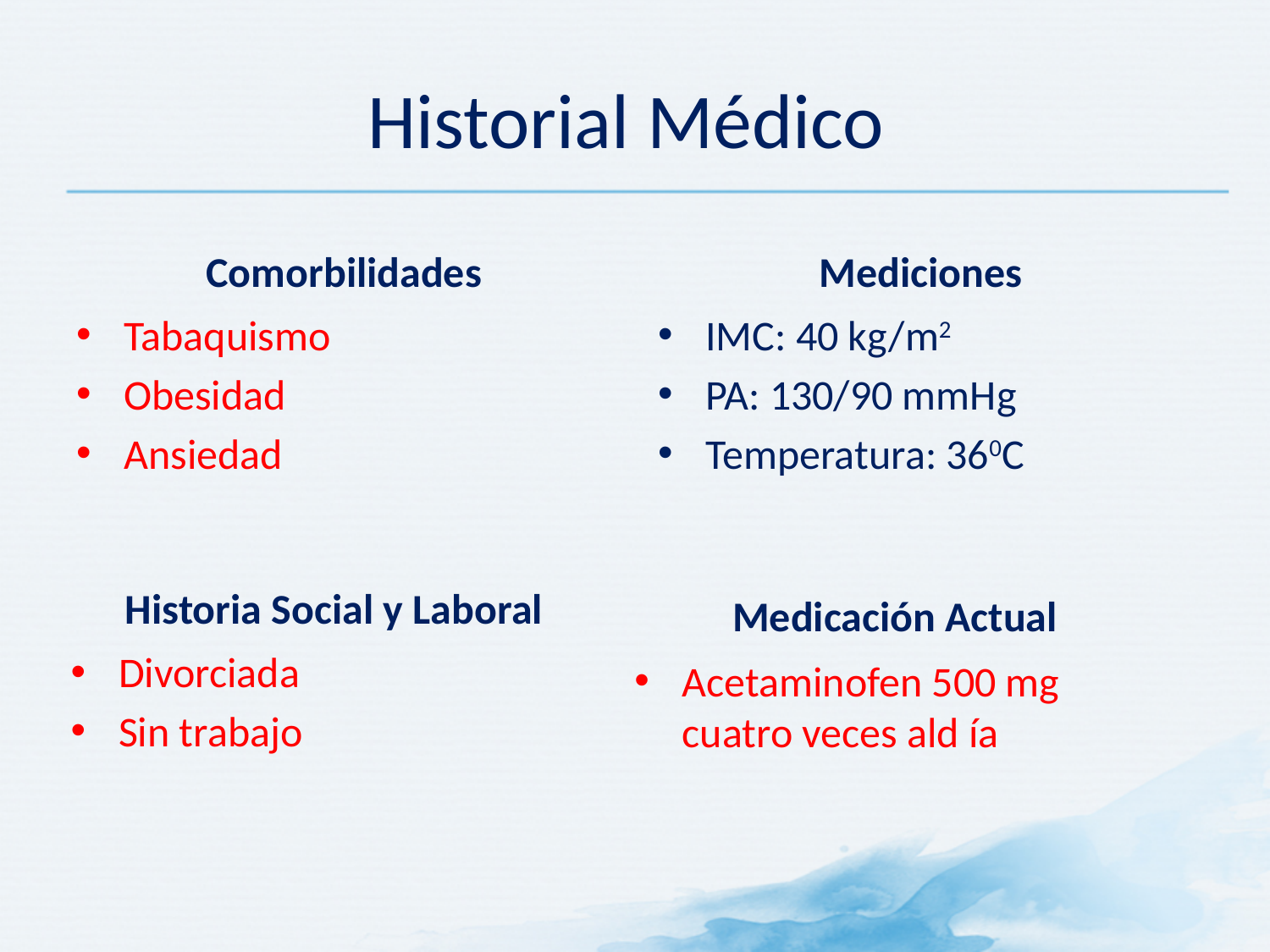

# Historial Médico
Comorbilidades
Mediciones
Tabaquismo
Obesidad
Ansiedad
IMC: 40 kg/m2
PA: 130/90 mmHg
Temperatura: 360C
Historia Social y Laboral
Medicación Actual
Divorciada
Sin trabajo
Acetaminofen 500 mg  cuatro veces ald ía